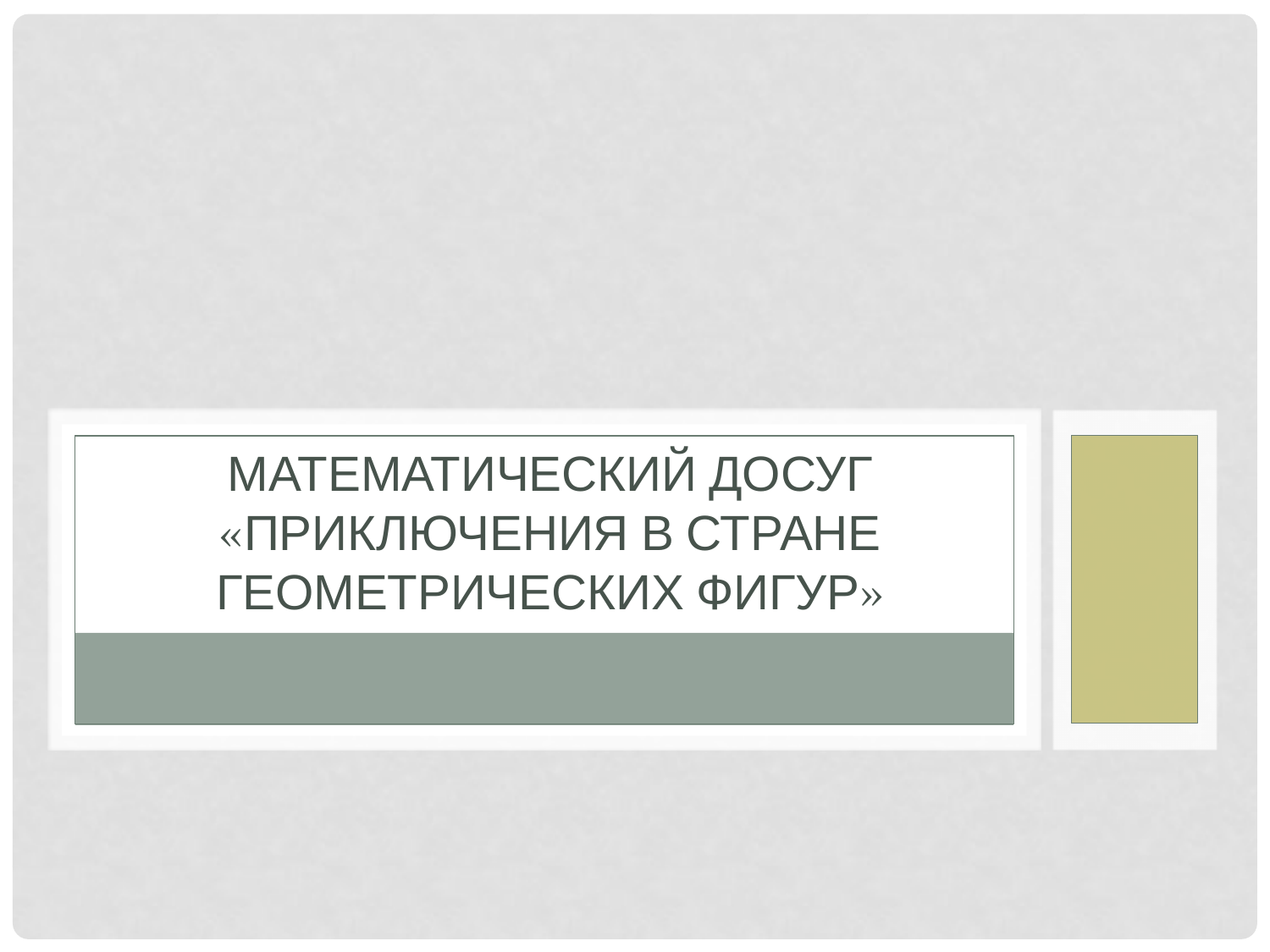

# Математический досуг «Приключения в стране геометрических фигур»